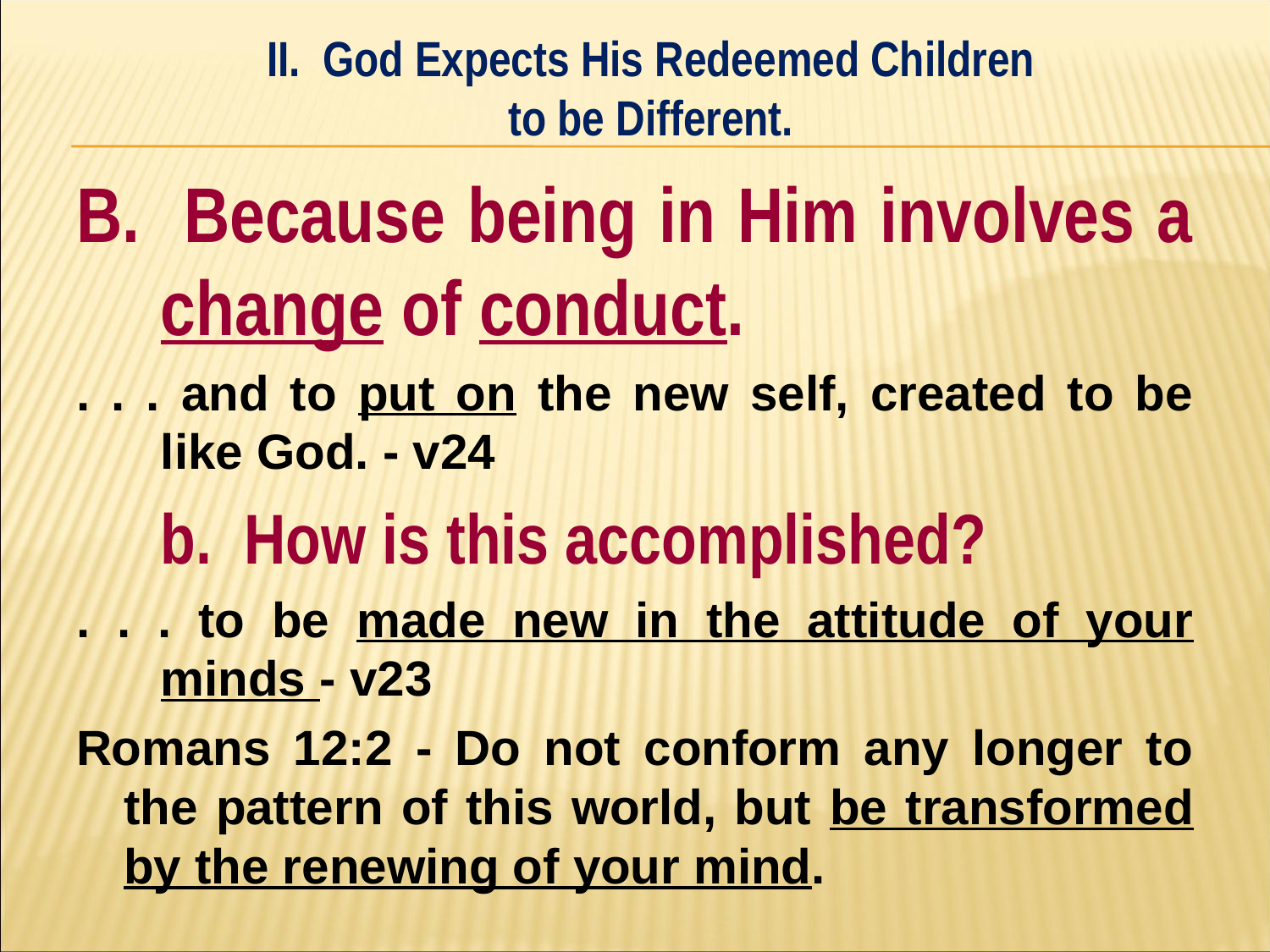

II.  God Expects His Redeemed Children
to be Different.
#
B.  Because being in Him involves a change of conduct.
. . . and to put on the new self, created to be like God. - v24
	b.  How is this accomplished?
. . . to be made new in the attitude of your minds - v23
Romans 12:2 - Do not conform any longer to the pattern of this world, but be transformed by the renewing of your mind.